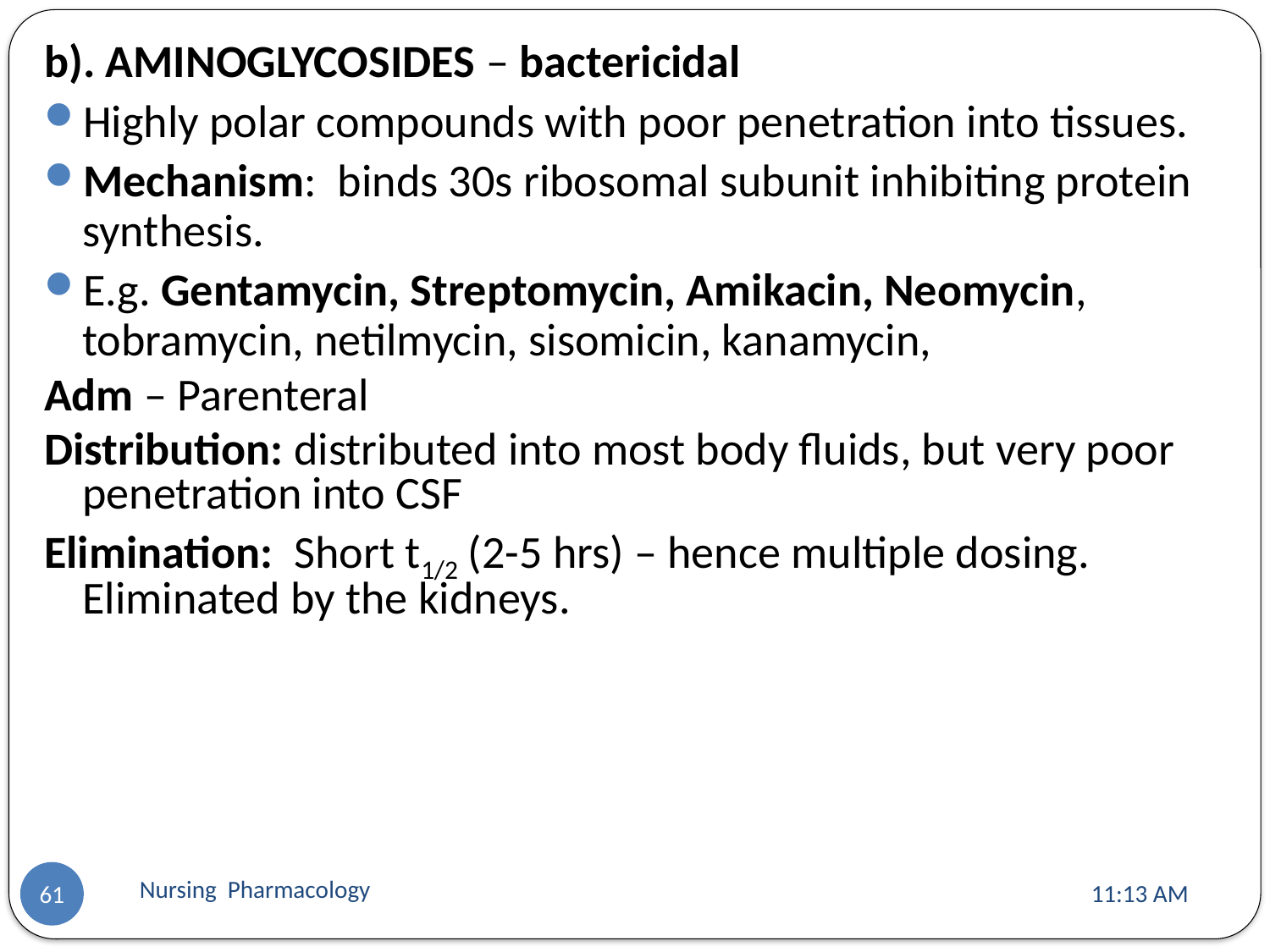

b). AMINOGLYCOSIDES – bactericidal
Highly polar compounds with poor penetration into tissues.
Mechanism:  binds 30s ribosomal subunit inhibiting protein synthesis.
E.g. Gentamycin, Streptomycin, Amikacin, Neomycin, tobramycin, netilmycin, sisomicin, kanamycin,
Adm – Parenteral
Distribution: distributed into most body fluids, but very poor penetration into CSF
Elimination:  Short t1/2 (2-5 hrs) – hence multiple dosing. Eliminated by the kidneys.
Nursing  Pharmacology
11:13 AM
61